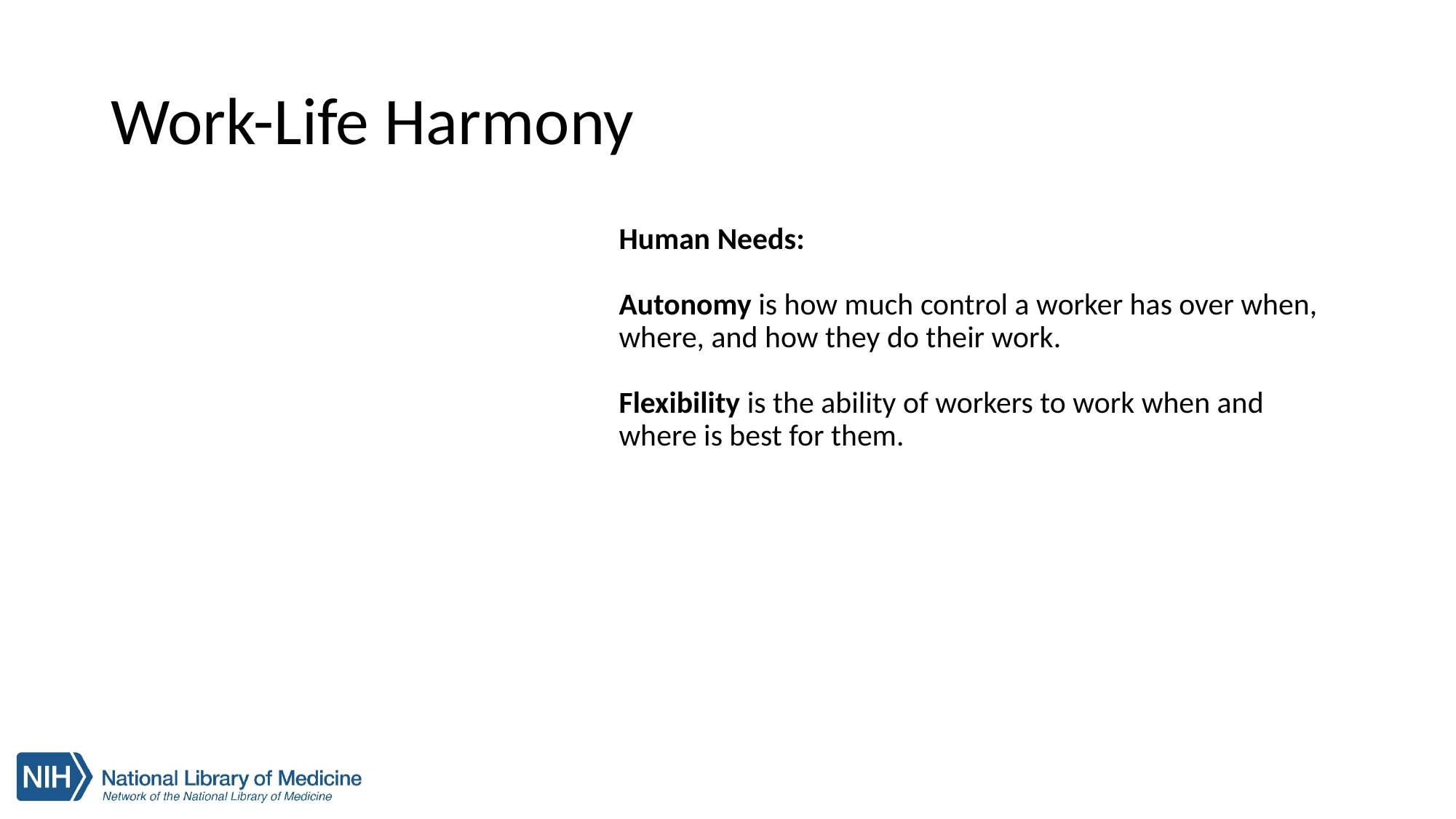

# Work-Life Harmony
Human Needs:
Autonomy is how much control a worker has over when, where, and how they do their work.
Flexibility is the ability of workers to work when and where is best for them.